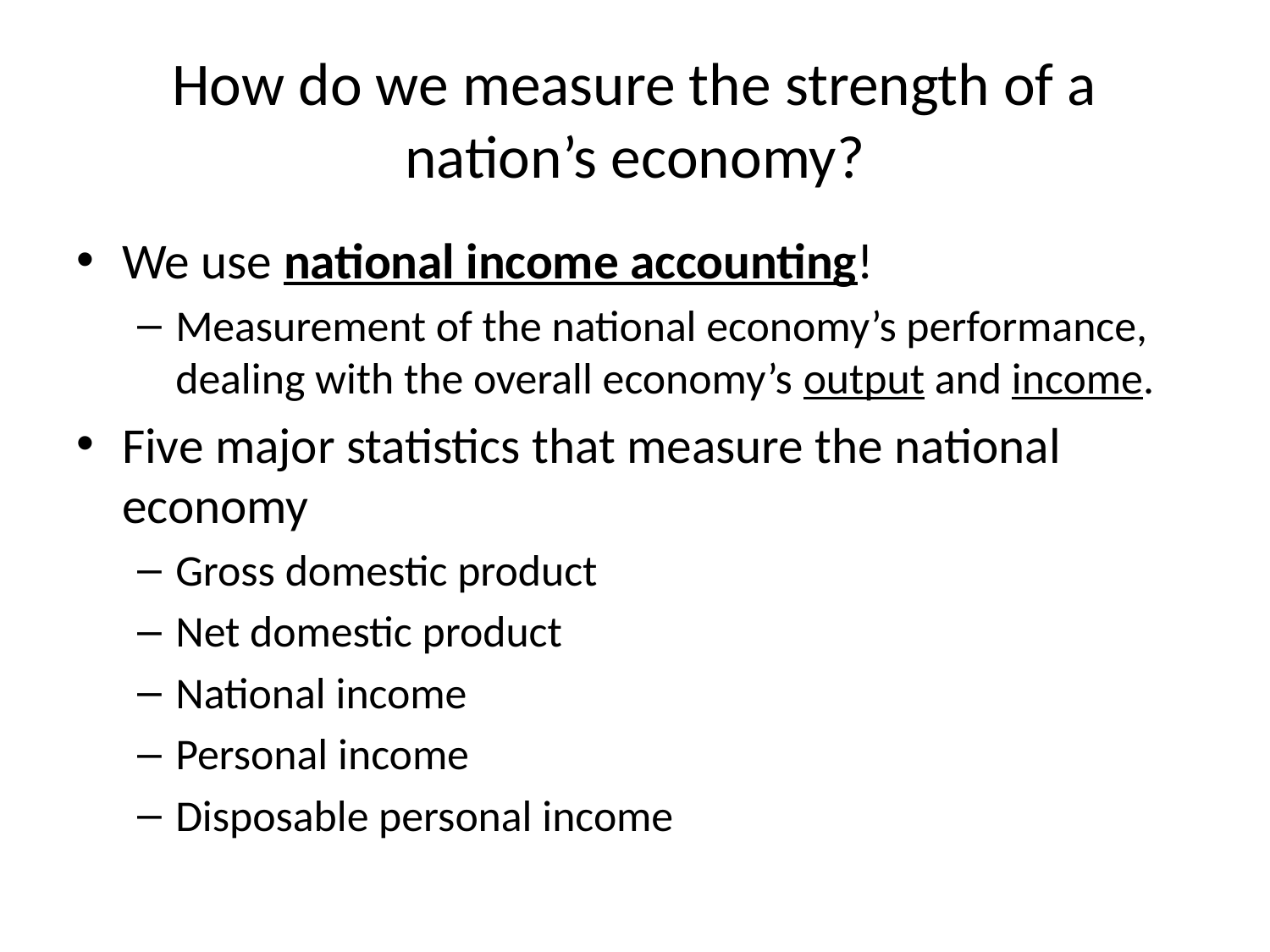

# How do we measure the strength of a nation’s economy?
We use national income accounting!
Measurement of the national economy’s performance, dealing with the overall economy’s output and income.
Five major statistics that measure the national economy
Gross domestic product
Net domestic product
National income
Personal income
Disposable personal income